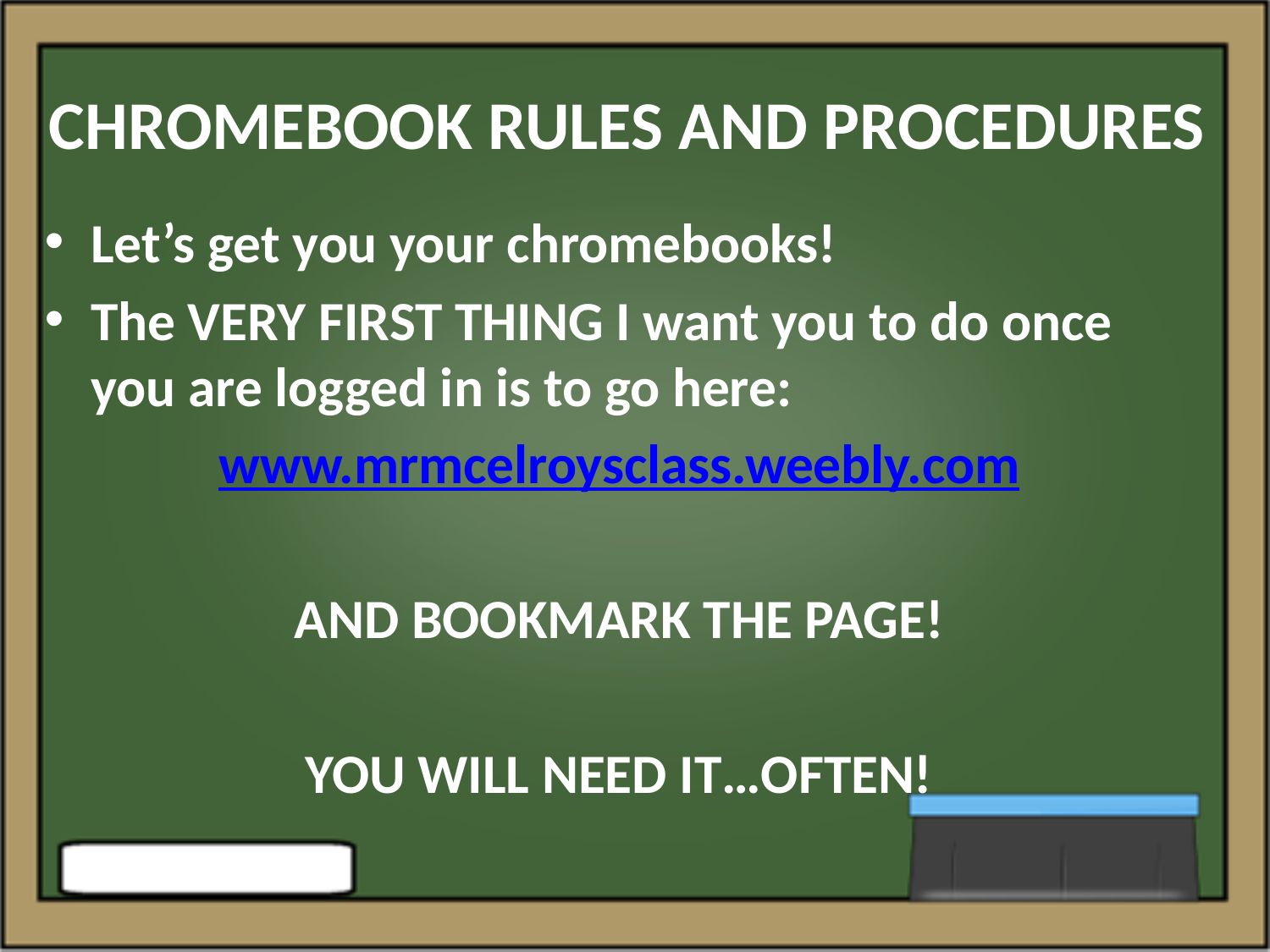

# CHROMEBOOK RULES AND PROCEDURES
Let’s get you your chromebooks!
The VERY FIRST THING I want you to do once you are logged in is to go here:
www.mrmcelroysclass.weebly.com

AND BOOKMARK THE PAGE!

YOU WILL NEED IT…OFTEN!